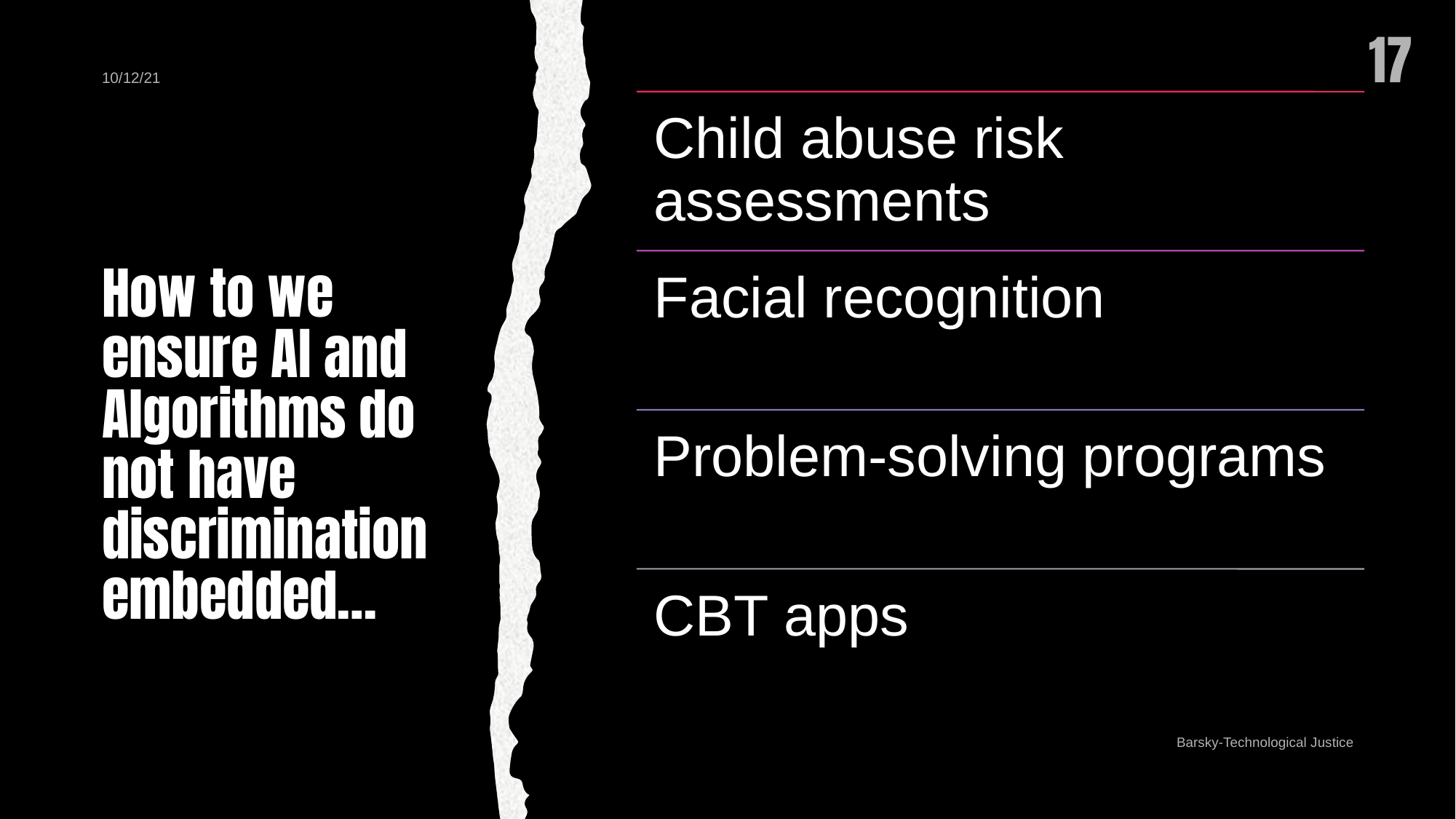

17
10/12/21
Child abuse risk assessments
Facial recognition
Problem-solving programs
CBT apps
# How to we ensure AI and Algorithms do not have discrimination embedded…
Barsky-Technological Justice